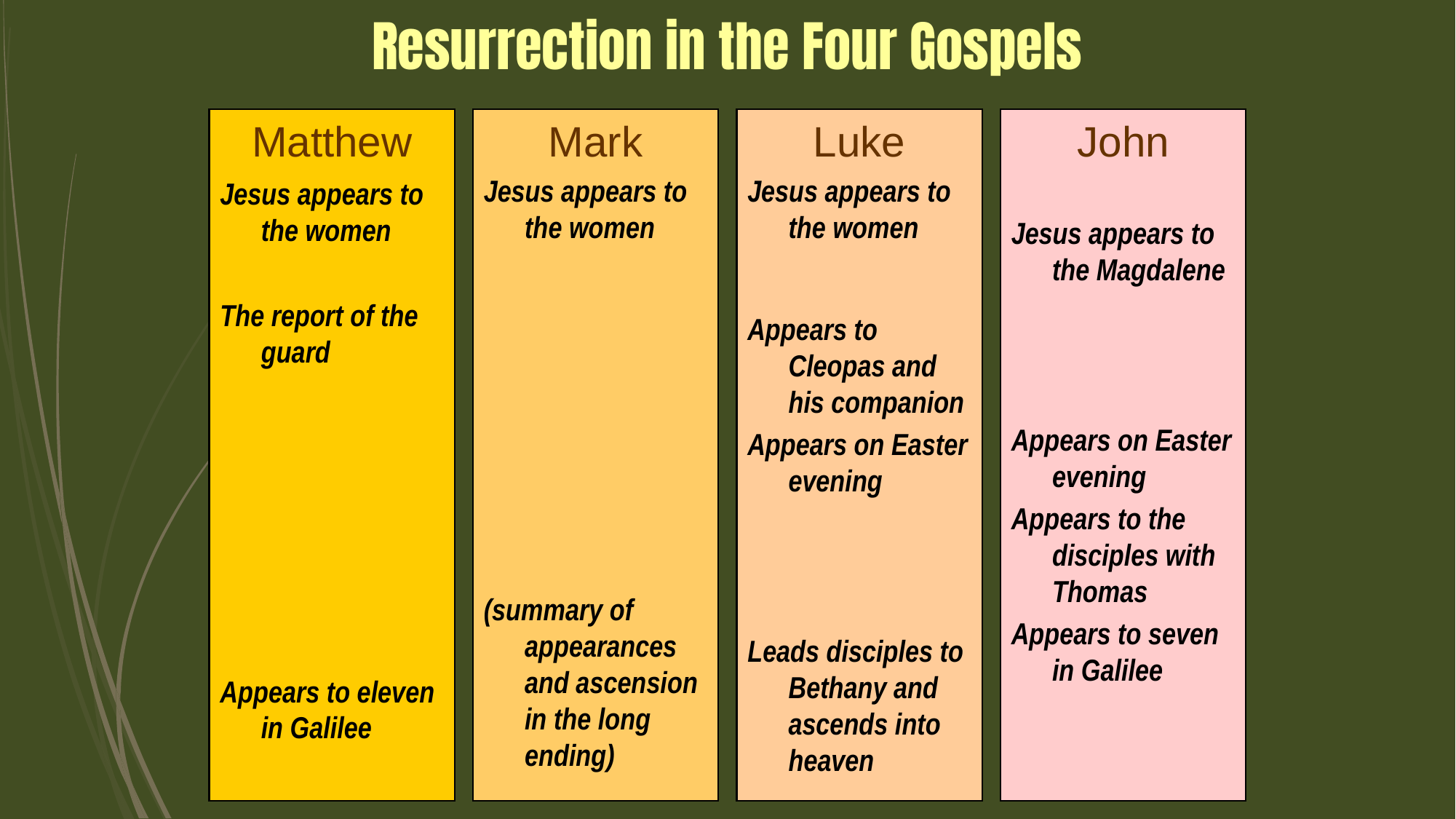

# Resurrection in the Four Gospels
Matthew
Jesus appears to the women

The report of the guard

Appears to eleven in Galilee
Mark
Jesus appears to the women

(summary of appearances and ascension in the long ending)
Luke
Jesus appears to the women

Appears to Cleopas and his companion
Appears on Easter evening

Leads disciples to Bethany and ascends into heaven
John

Jesus appears to the Magdalene

Appears on Easter evening
Appears to the disciples with Thomas
Appears to seven in Galilee